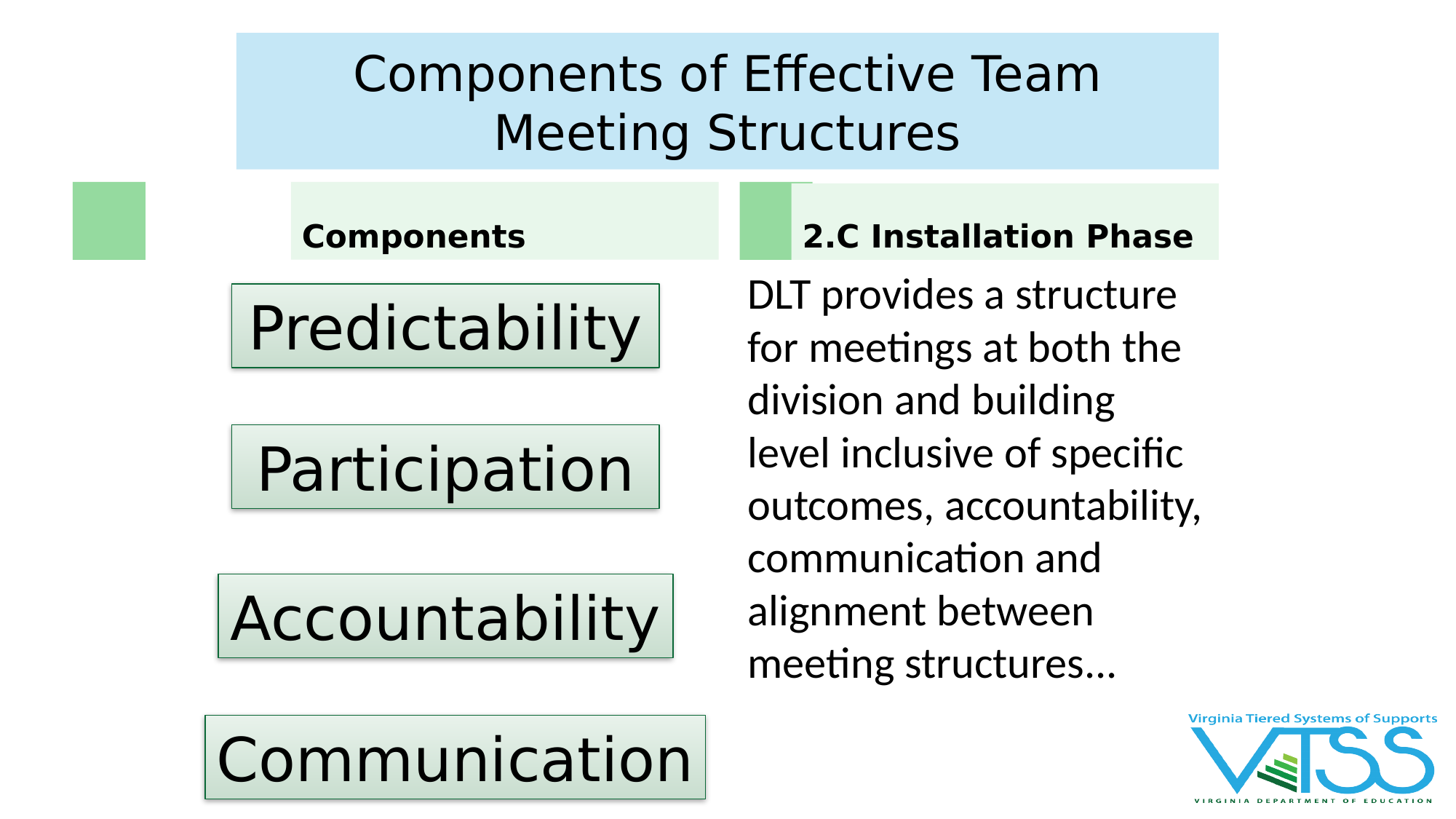

# Components of Effective Team Meeting Structures
Components
2.C Installation Phase
DLT provides a structure for meetings at both the division and building level inclusive of specific outcomes, accountability, communication and alignment between meeting structures...
Predictability
Participation
Accountability
Communication